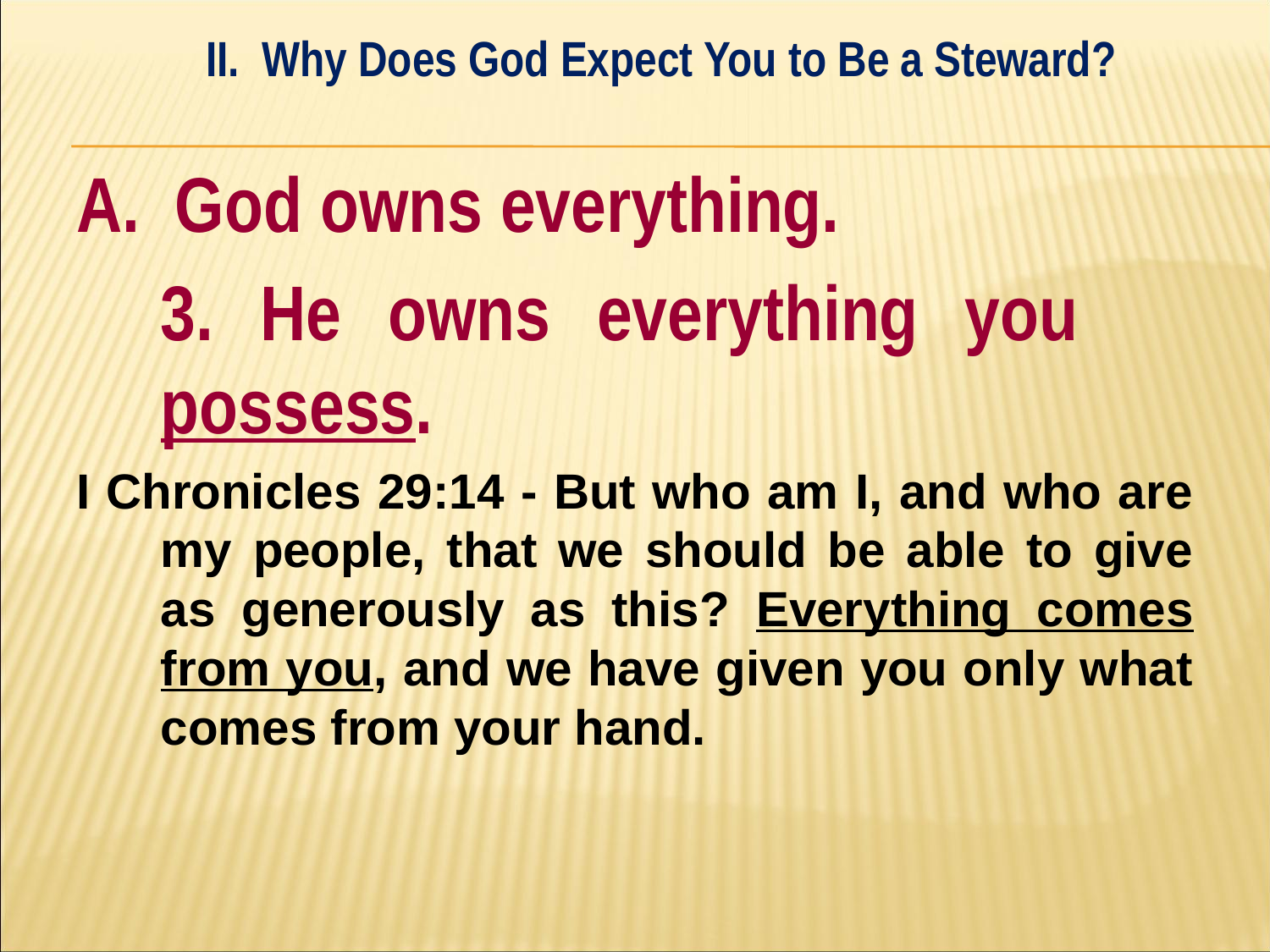

II.  Why Does God Expect You to Be a Steward?
#
A.  God owns everything.
	3. He owns everything you 	possess.
I Chronicles 29:14 - But who am I, and who are my people, that we should be able to give as generously as this? Everything comes from you, and we have given you only what comes from your hand.